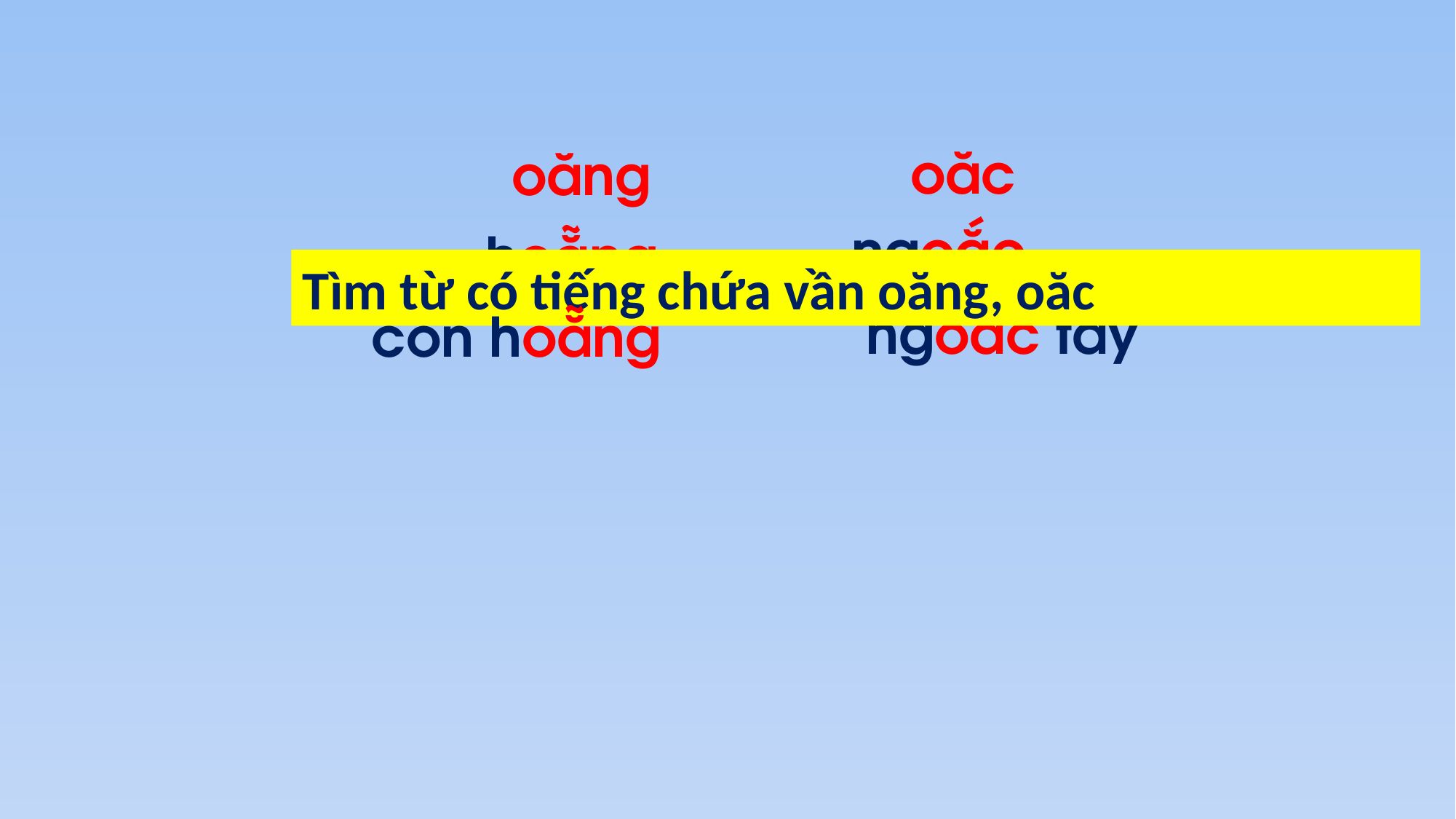

#

oăc
oăng
ngoắc
hoẵng
Tìm từ có tiếng chứa vần oăng, oăc
ngoắc tay
con hoẵng